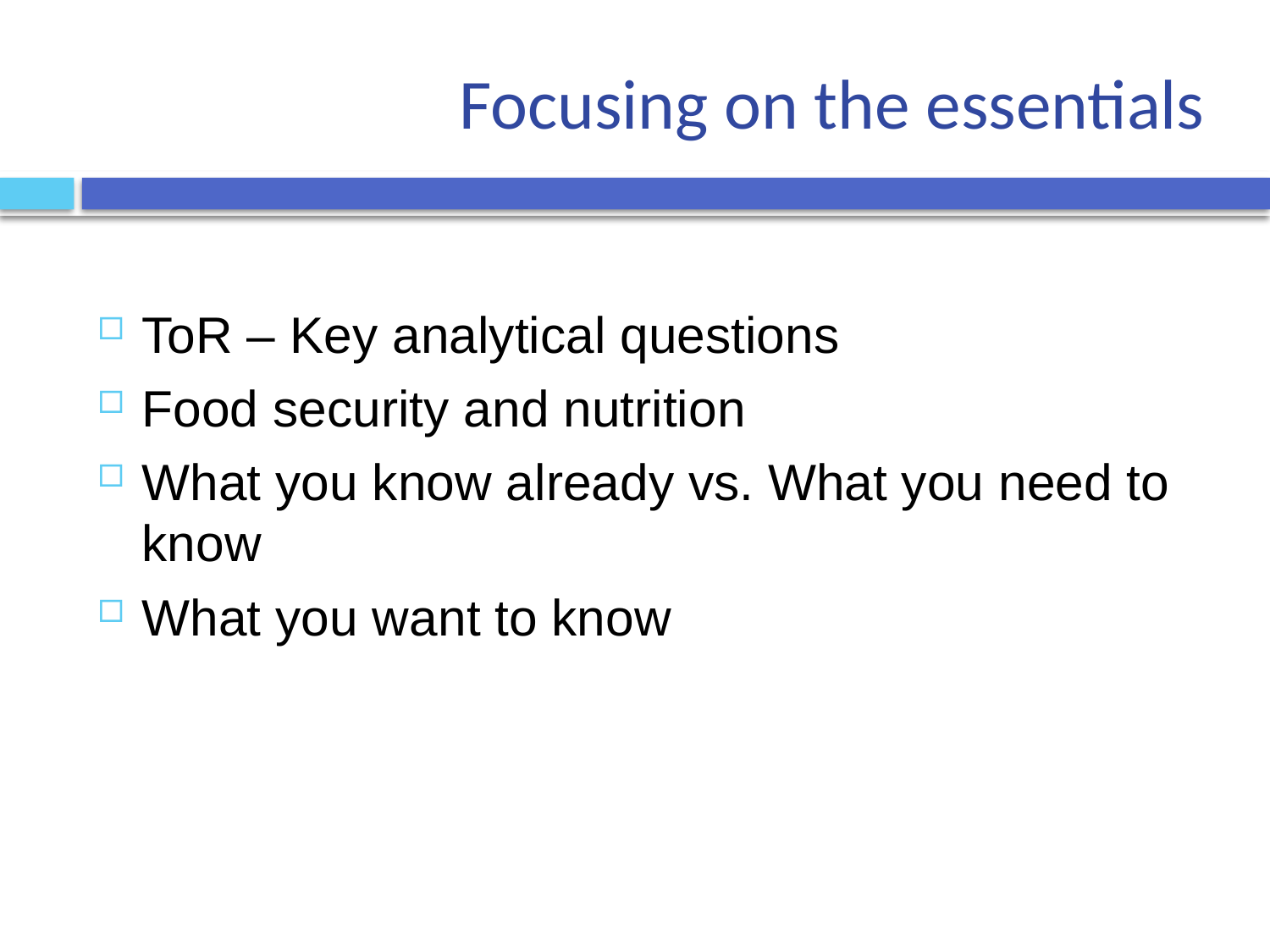

# Focusing on the essentials

ToR – Key analytical questions
Food security and nutrition
What you know already vs. What you need to know
What you want to know